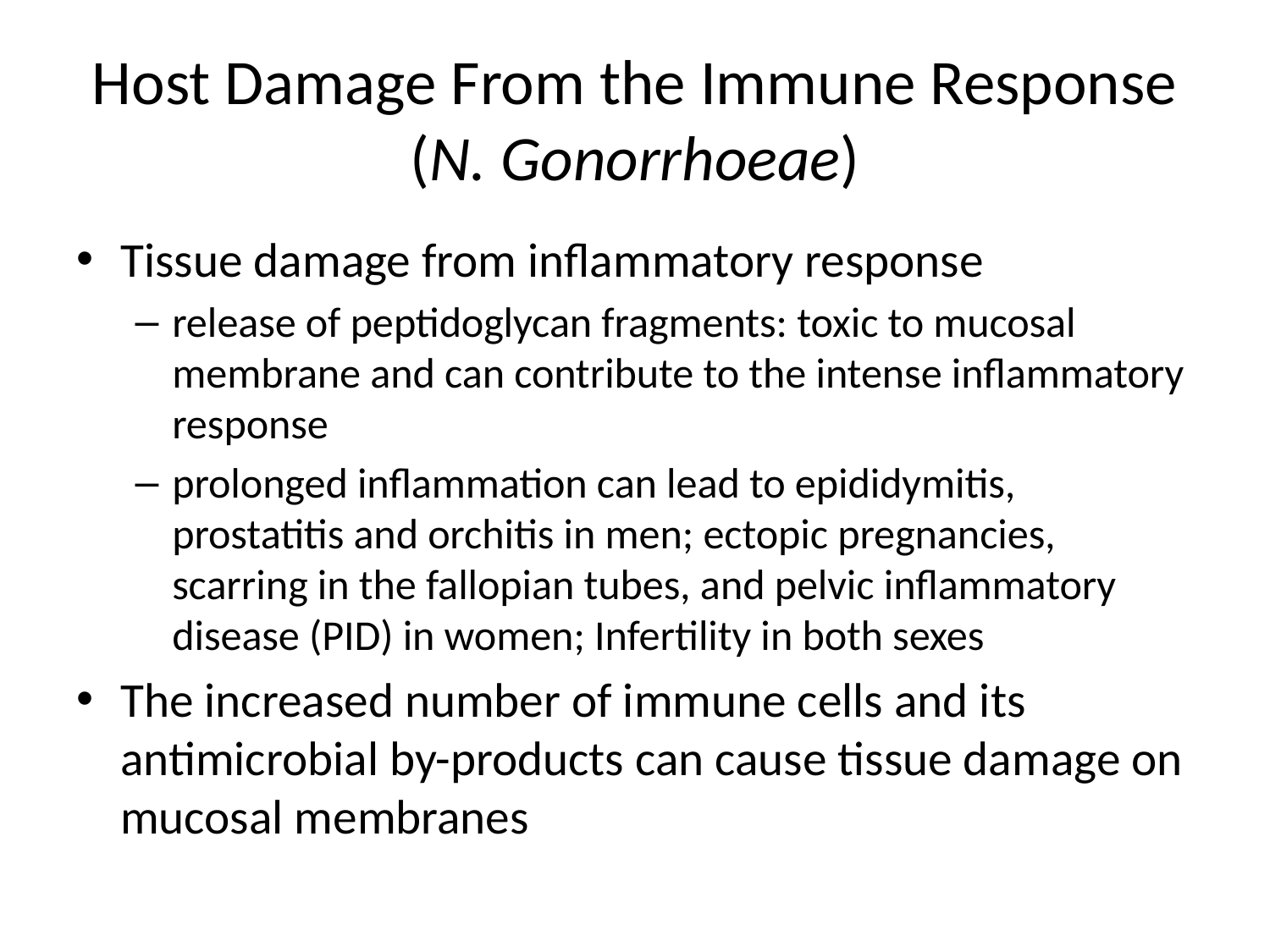

# Host Damage From the Immune Response (N. Gonorrhoeae)
Tissue damage from inflammatory response
release of peptidoglycan fragments: toxic to mucosal membrane and can contribute to the intense inflammatory response
prolonged inflammation can lead to epididymitis, prostatitis and orchitis in men; ectopic pregnancies, scarring in the fallopian tubes, and pelvic inflammatory disease (PID) in women; Infertility in both sexes
The increased number of immune cells and its antimicrobial by-products can cause tissue damage on mucosal membranes